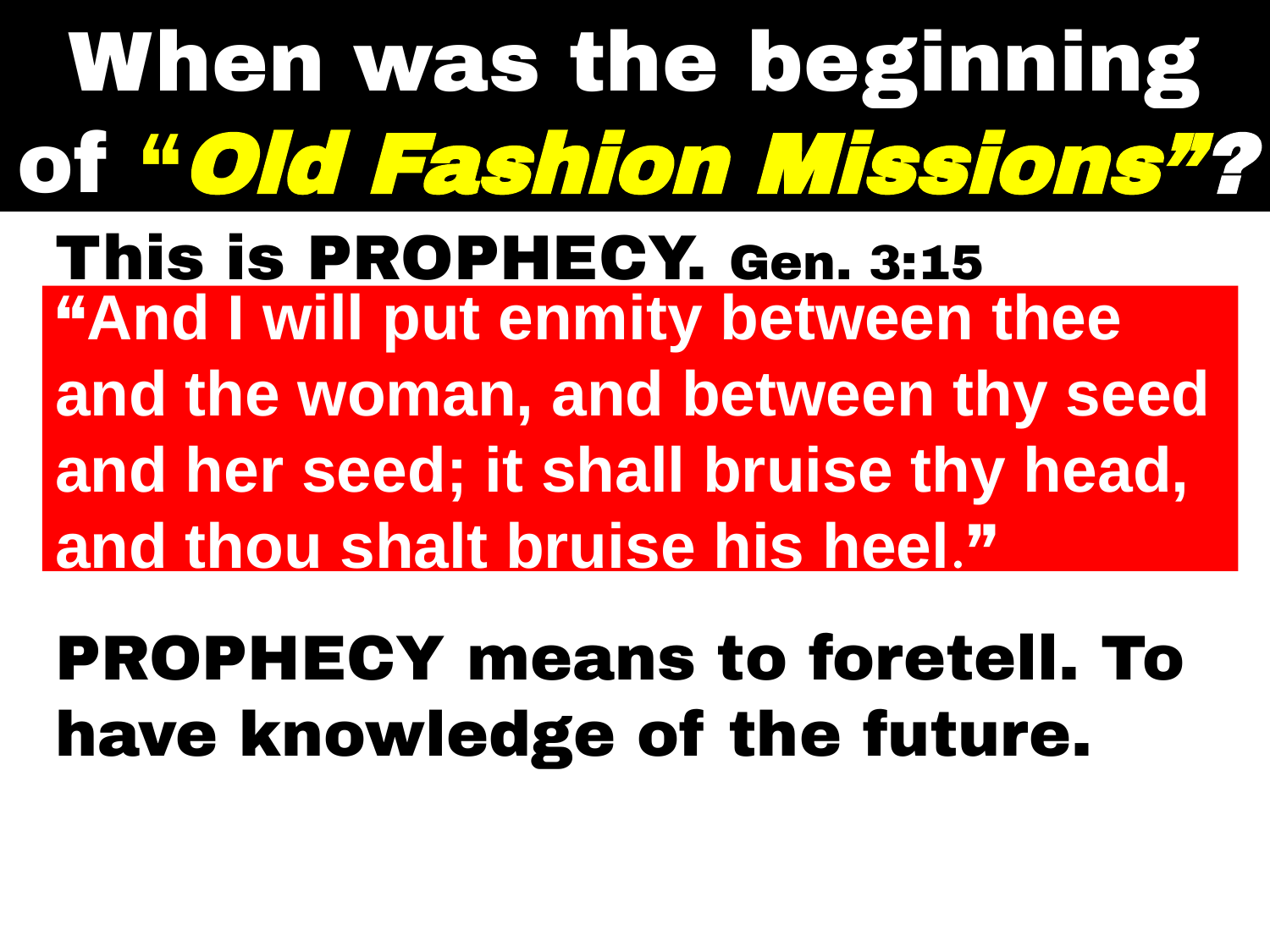

When was the beginning of “Old Fashion Missions”?
This is PROPHECY. Gen. 3:15
“And I will put enmity between thee and the woman, and between thy seed and her seed; it shall bruise thy head, and thou shalt bruise his heel.”
PROPHECY means to foretell. To have knowledge of the future.